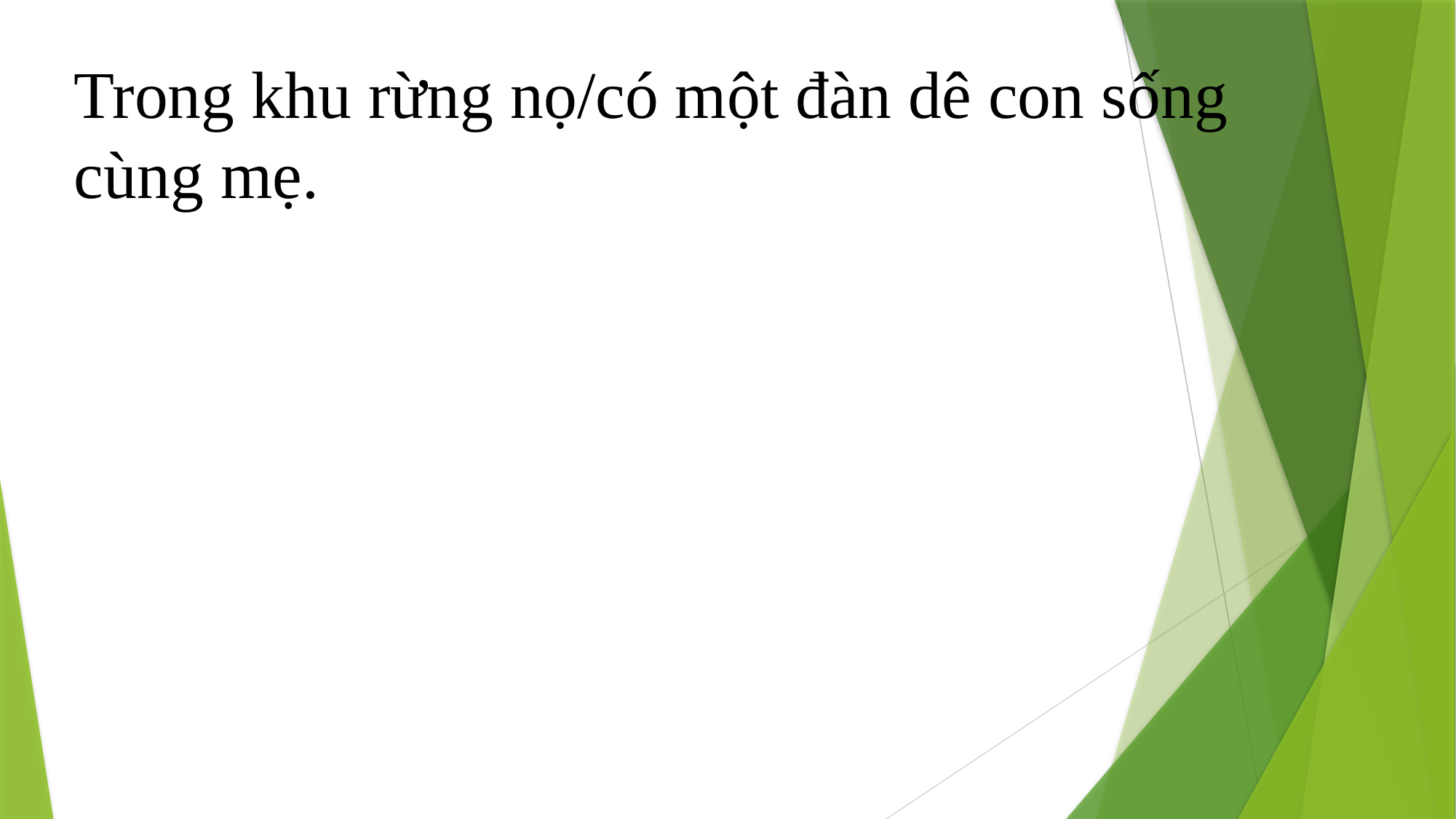

# Trong khu rừng nọ/có một đàn dê con sống cùng mẹ.